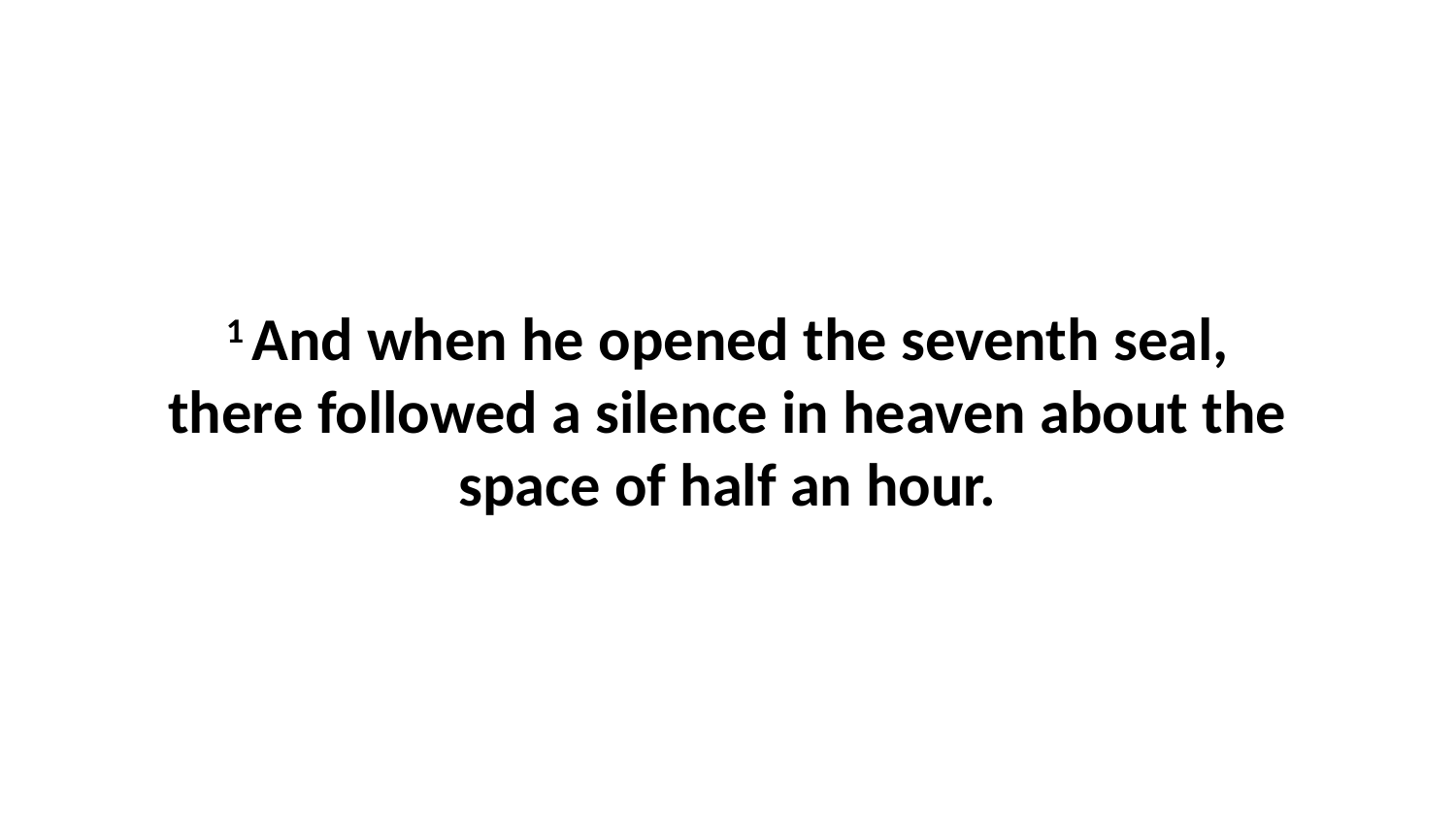

1 And when he opened the seventh seal, there followed a silence in heaven about the space of half an hour.